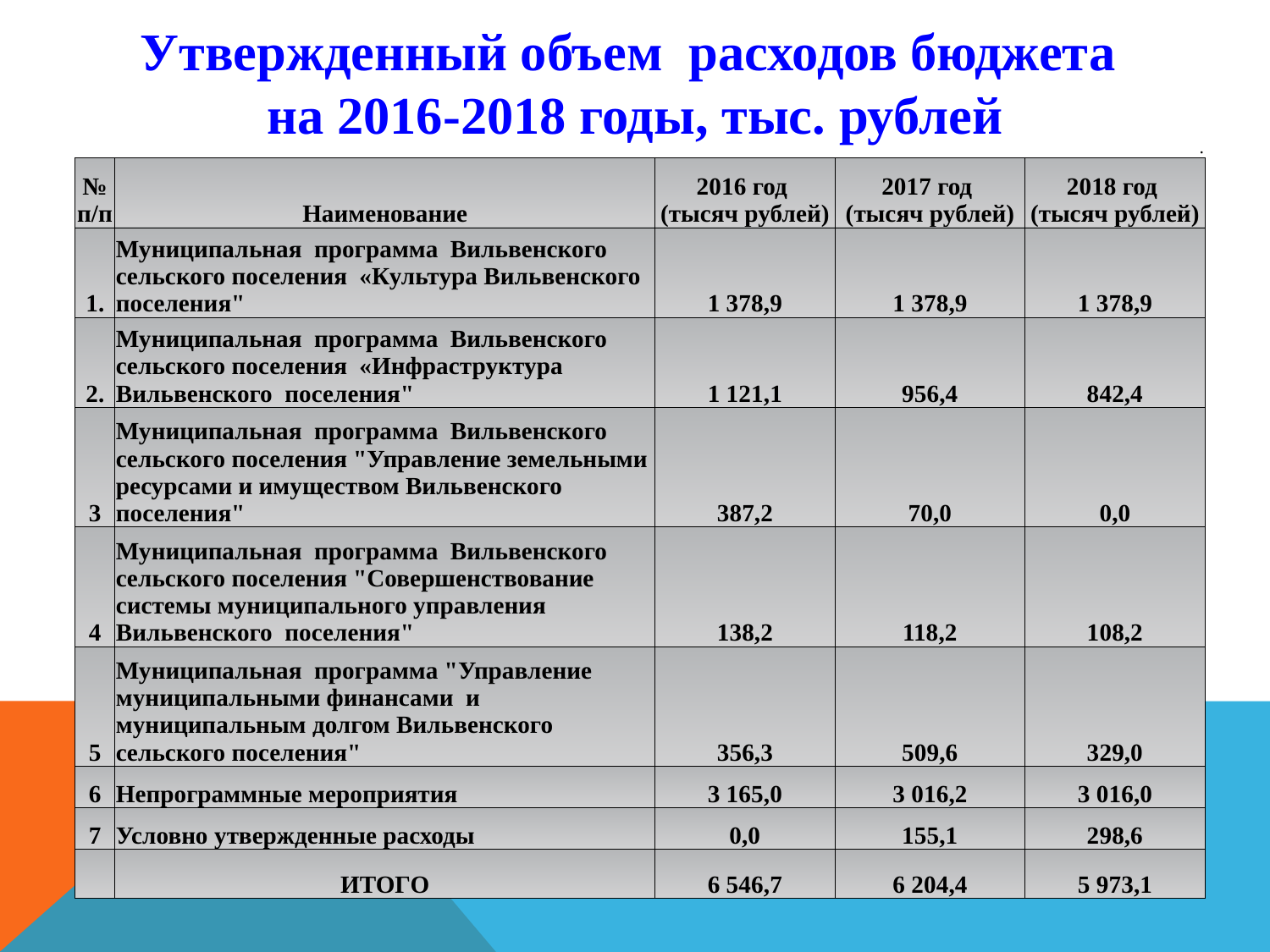

# Утвержденный объем  расходов бюджета на 2016-2018 годы, тыс. рублей
|  |  |  |  | . |
| --- | --- | --- | --- | --- |
| № п/п | Наименование | 2016 год (тысяч рублей) | 2017 год (тысяч рублей) | 2018 год (тысяч рублей) |
| 1. | Муниципальная программа Вильвенского сельского поселения «Культура Вильвенского поселения" | 1 378,9 | 1 378,9 | 1 378,9 |
| 2. | Муниципальная программа Вильвенского сельского поселения «Инфраструктура Вильвенского поселения" | 1 121,1 | 956,4 | 842,4 |
| 3 | Муниципальная программа Вильвенского сельского поселения "Управление земельными ресурсами и имуществом Вильвенского поселения" | 387,2 | 70,0 | 0,0 |
| 4 | Муниципальная программа Вильвенского сельского поселения "Совершенствование системы муниципального управления Вильвенского поселения" | 138,2 | 118,2 | 108,2 |
| 5 | Муниципальная программа "Управление муниципальными финансами и муниципальным долгом Вильвенского сельского поселения" | 356,3 | 509,6 | 329,0 |
| 6 | Непрограммные мероприятия | 3 165,0 | 3 016,2 | 3 016,0 |
| 7 | Условно утвержденные расходы | 0,0 | 155,1 | 298,6 |
|  | ИТОГО | 6 546,7 | 6 204,4 | 5 973,1 |